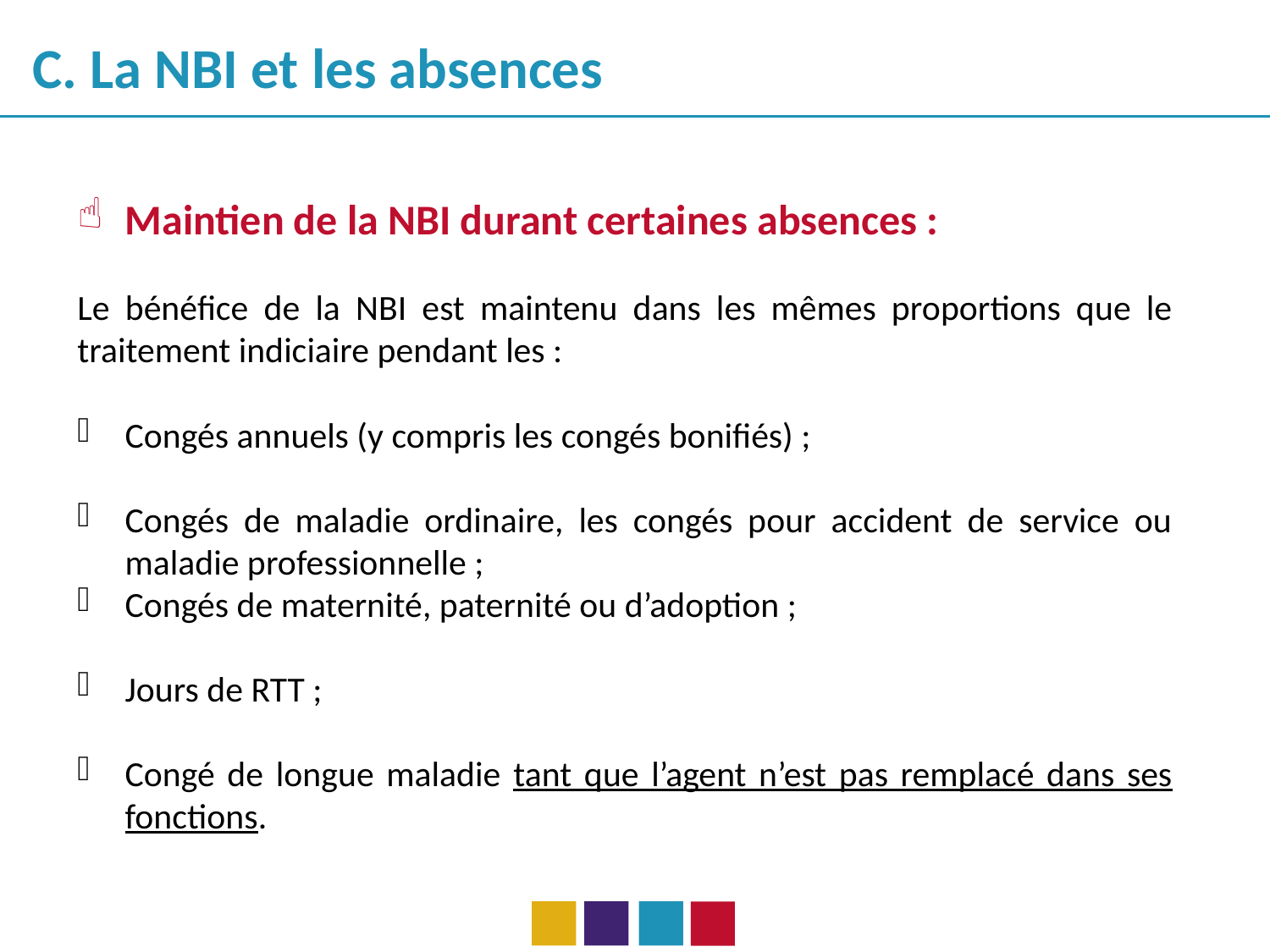

C. La NBI et les absences

Maintien de la NBI durant certaines absences :

Le bénéfice de la NBI est maintenu dans les mêmes proportions que le traitement indiciaire pendant les :

Congés annuels (y compris les congés bonifiés) ;

Congés de maladie ordinaire, les congés pour accident de service ou maladie professionnelle ;
Congés de maternité, paternité ou d’adoption ;

Jours de RTT ;

Congé de longue maladie tant que l’agent n’est pas remplacé dans ses fonctions.